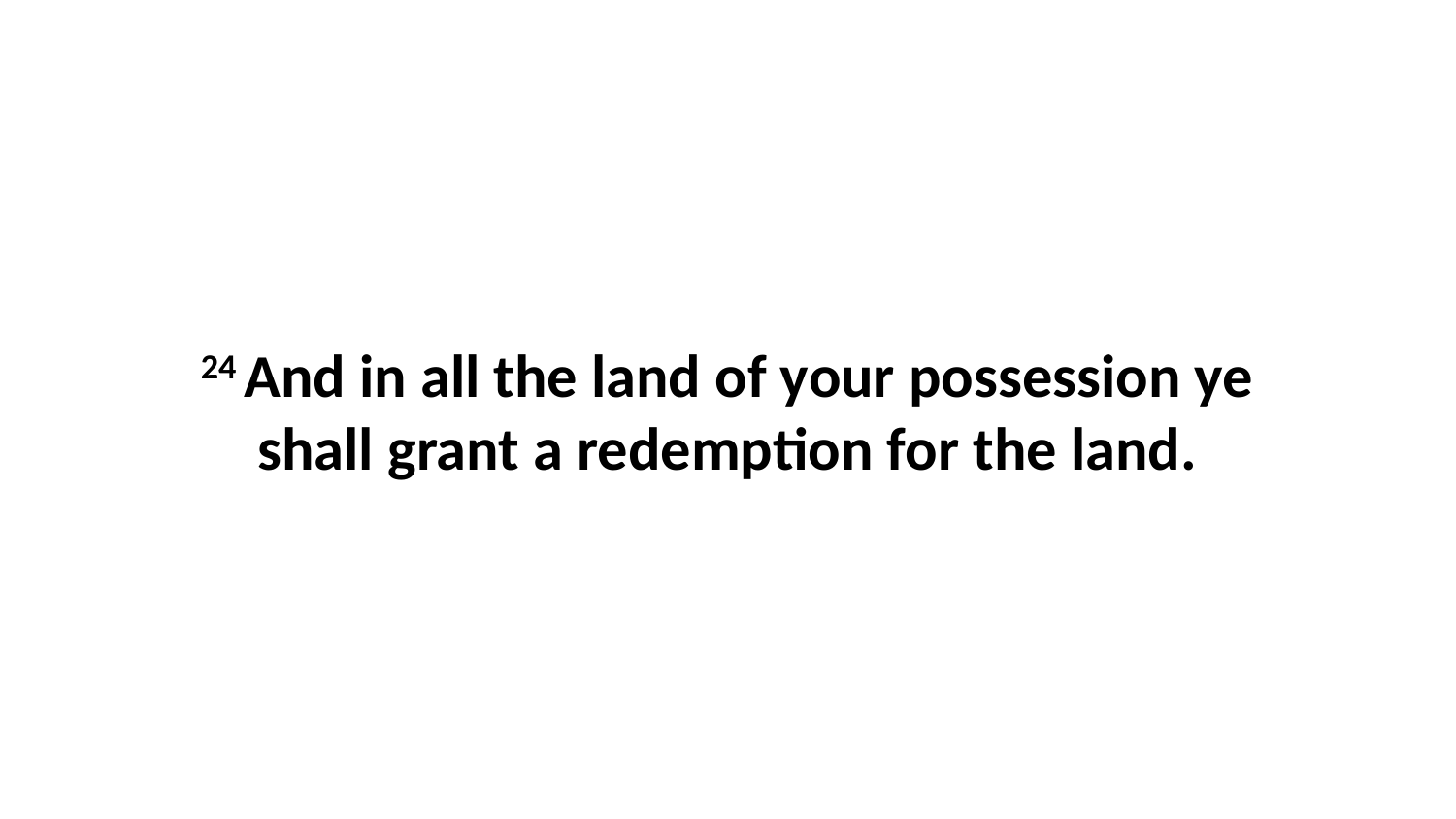

24 And in all the land of your possession ye shall grant a redemption for the land.